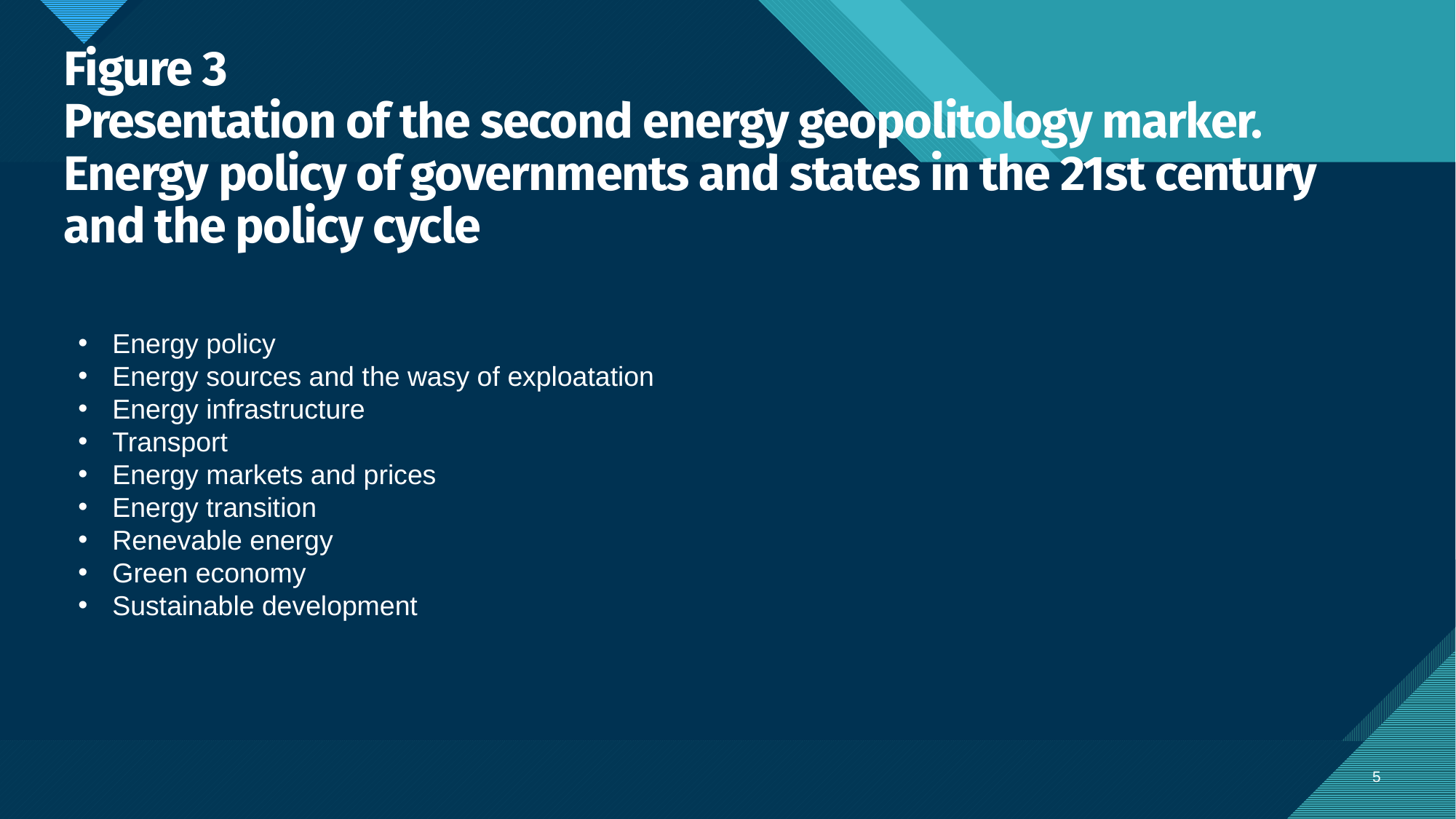

# Figure 3 Presentation of the second energy geopolitology marker. Energy policy of governments and states in the 21st century and the policy cycle
Energy policy
Energy sources and the wasy of exploatation
Energy infrastructure
Transport
Energy markets and prices
Energy transition
Renevable energy
Green economy
Sustainable development
5